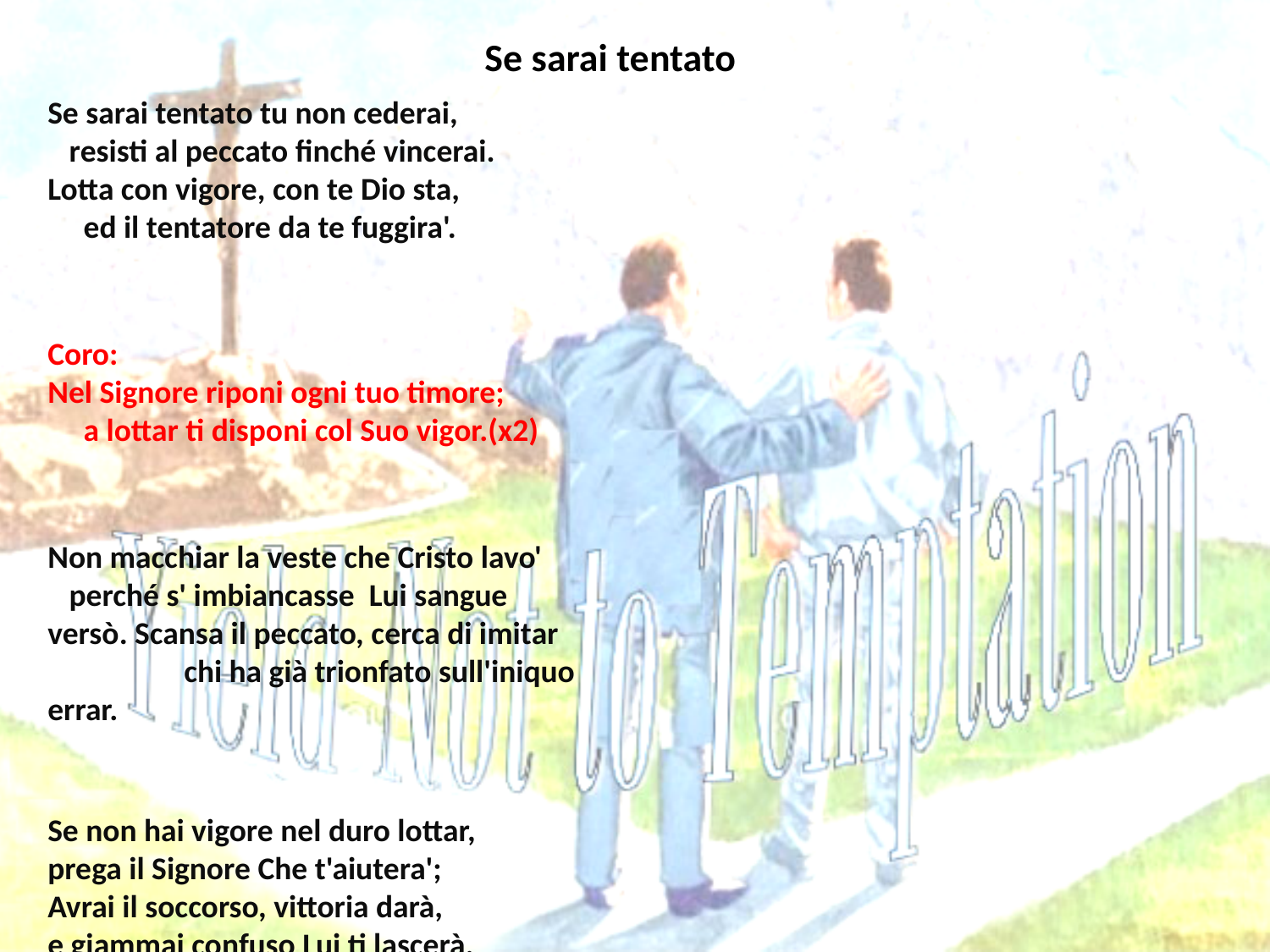

# Se sarai tentato
Se sarai tentato tu non cederai,                      resisti al peccato finché vincerai.
Lotta con vigore, con te Dio sta,                        ed il tentatore da te fuggira'.

Coro:
Nel Signore riponi ogni tuo timore;                  a lottar ti disponi col Suo vigor.(x2)

Non macchiar la veste che Cristo lavo'          perché s' imbiancasse  Lui sangue versò. Scansa il peccato, cerca di imitar                        chi ha già trionfato sull'iniquo errar.
Se non hai vigore nel duro lottar,               prega il Signore Che t'aiutera';
Avrai il soccorso, vittoria darà,                   e giammai confuso Lui ti lascerà.